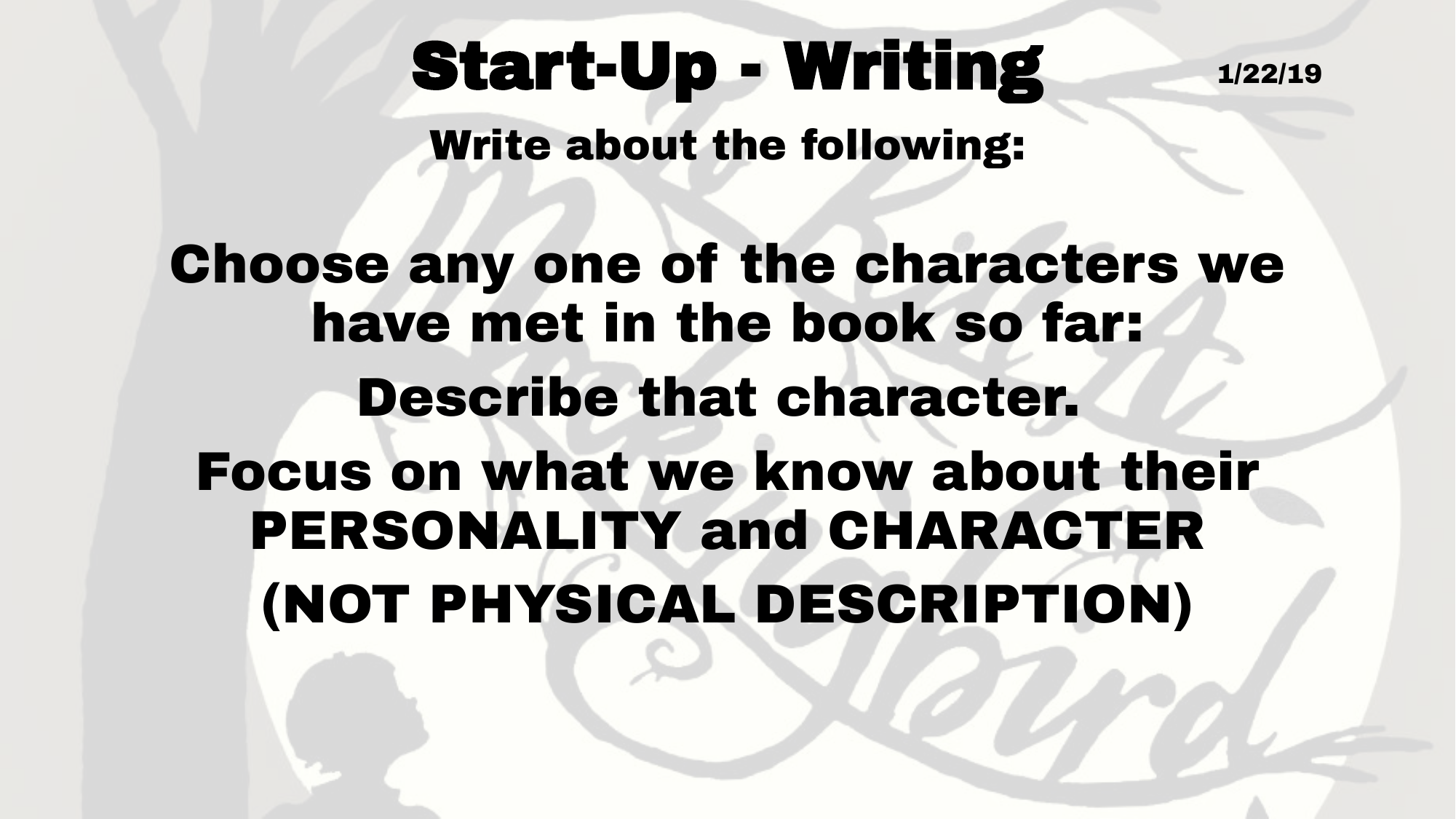

# Start-Up - Writing
1/22/19
Write about the following:

Choose any one of the characters we have met in the book so far:
Describe that character.
Focus on what we know about their PERSONALITY and CHARACTER
(NOT PHYSICAL DESCRIPTION)